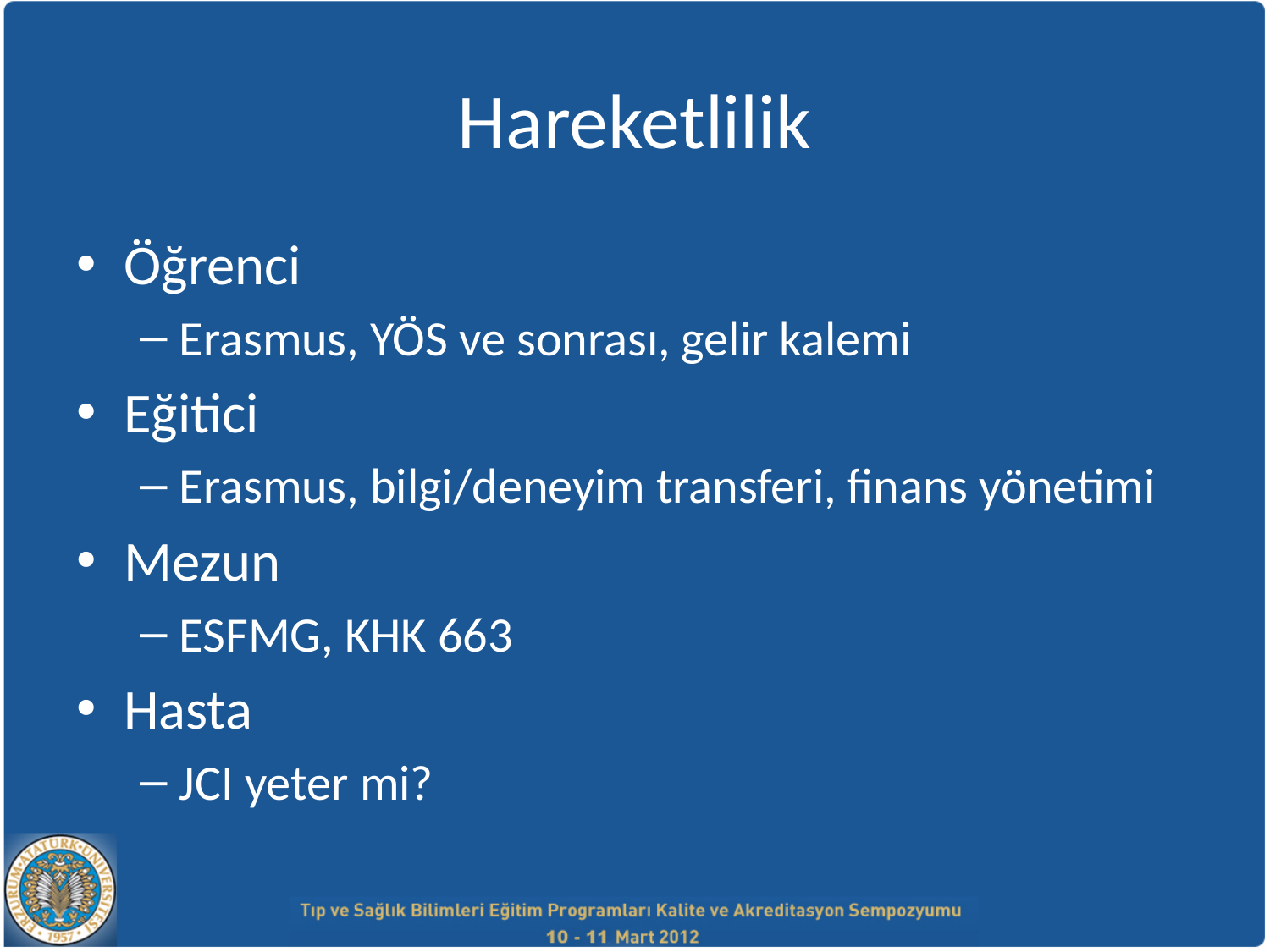

# Hareketlilik
Öğrenci
Erasmus, YÖS ve sonrası, gelir kalemi
Eğitici
Erasmus, bilgi/deneyim transferi, finans yönetimi
Mezun
ESFMG, KHK 663
Hasta
JCI yeter mi?